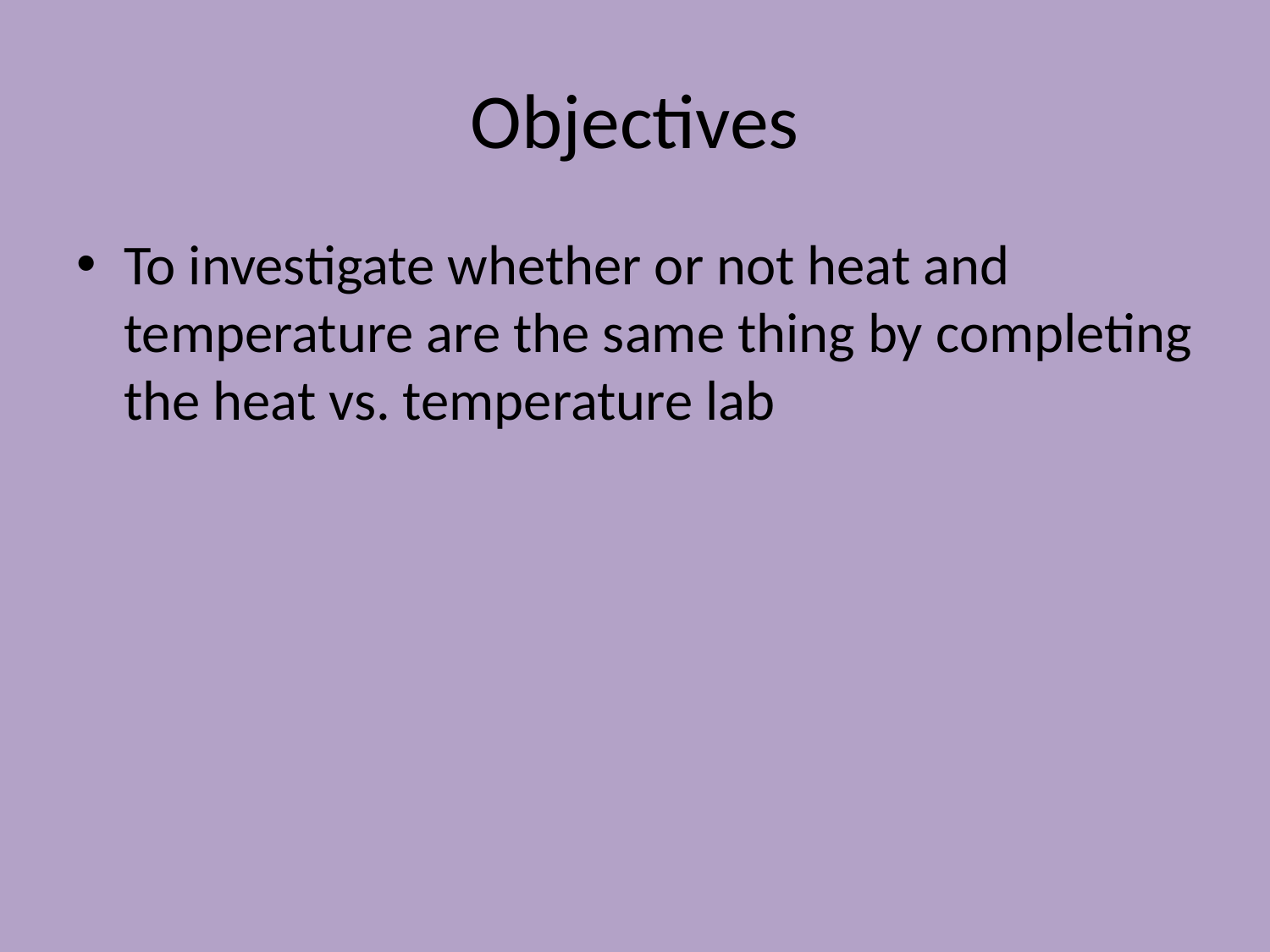

# Objectives
To investigate whether or not heat and temperature are the same thing by completing the heat vs. temperature lab